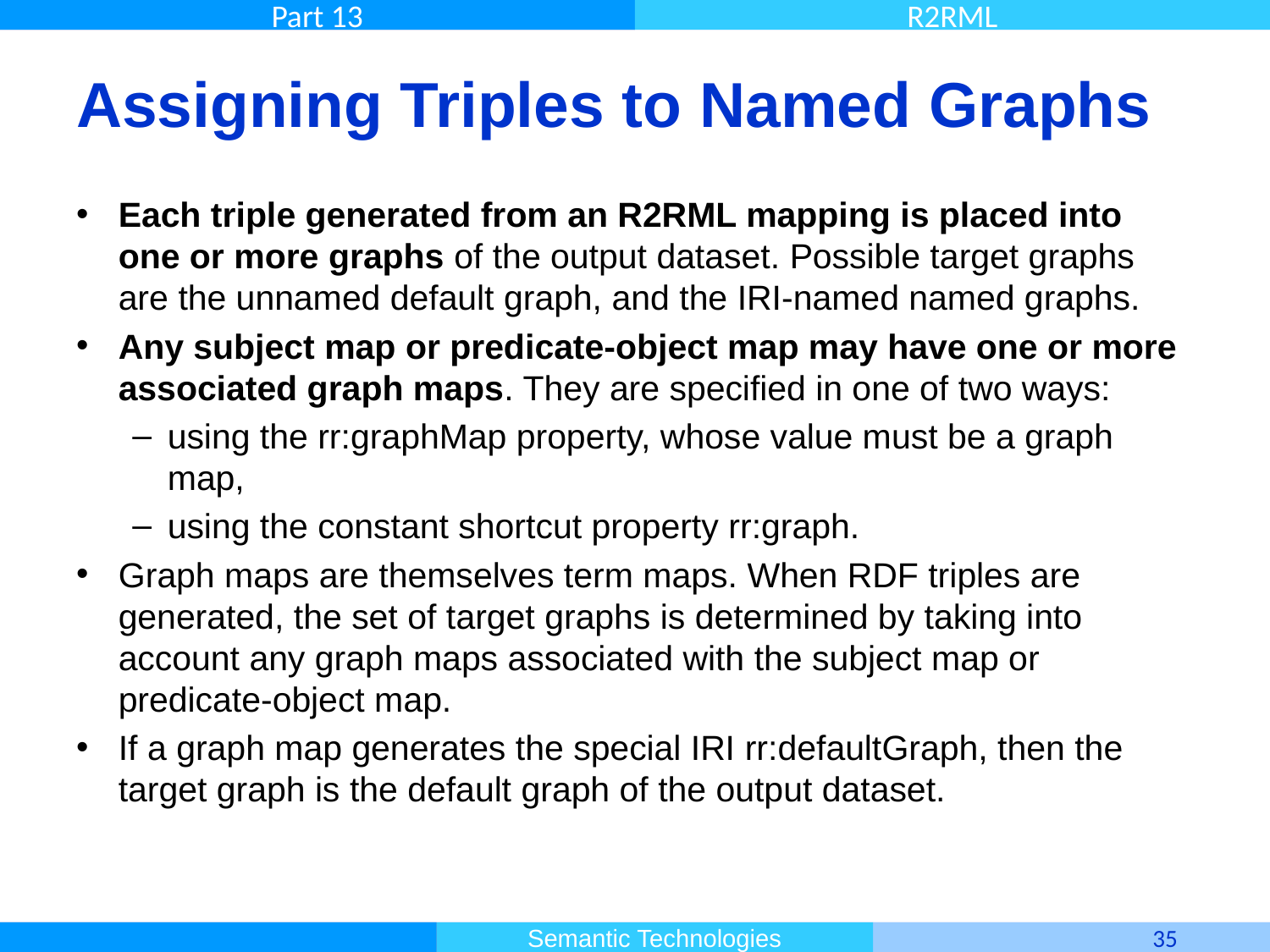

# Assigning Triples to Named Graphs
Each triple generated from an R2RML mapping is placed into one or more graphs of the output dataset. Possible target graphs are the unnamed default graph, and the IRI-named named graphs.
Any subject map or predicate-object map may have one or more associated graph maps. They are specified in one of two ways:
using the rr:graphMap property, whose value must be a graph map,
using the constant shortcut property rr:graph.
Graph maps are themselves term maps. When RDF triples are generated, the set of target graphs is determined by taking into account any graph maps associated with the subject map or predicate-object map.
If a graph map generates the special IRI rr:defaultGraph, then the target graph is the default graph of the output dataset.